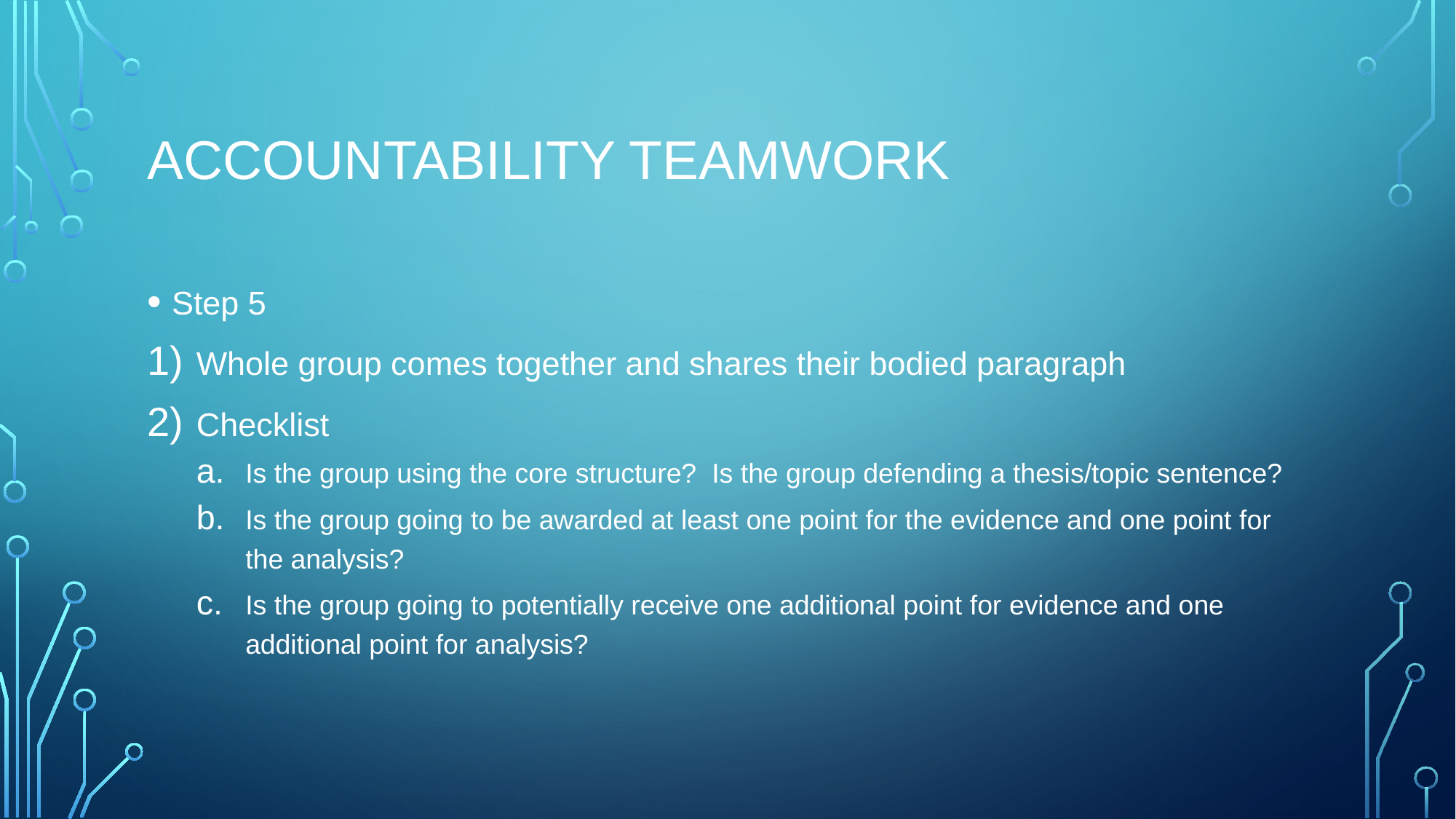

# Accountability Teamwork
Step 5
Whole group comes together and shares their bodied paragraph
Checklist
Is the group using the core structure?  Is the group defending a thesis/topic sentence?
Is the group going to be awarded at least one point for the evidence and one point for the analysis?
Is the group going to potentially receive one additional point for evidence and one additional point for analysis?